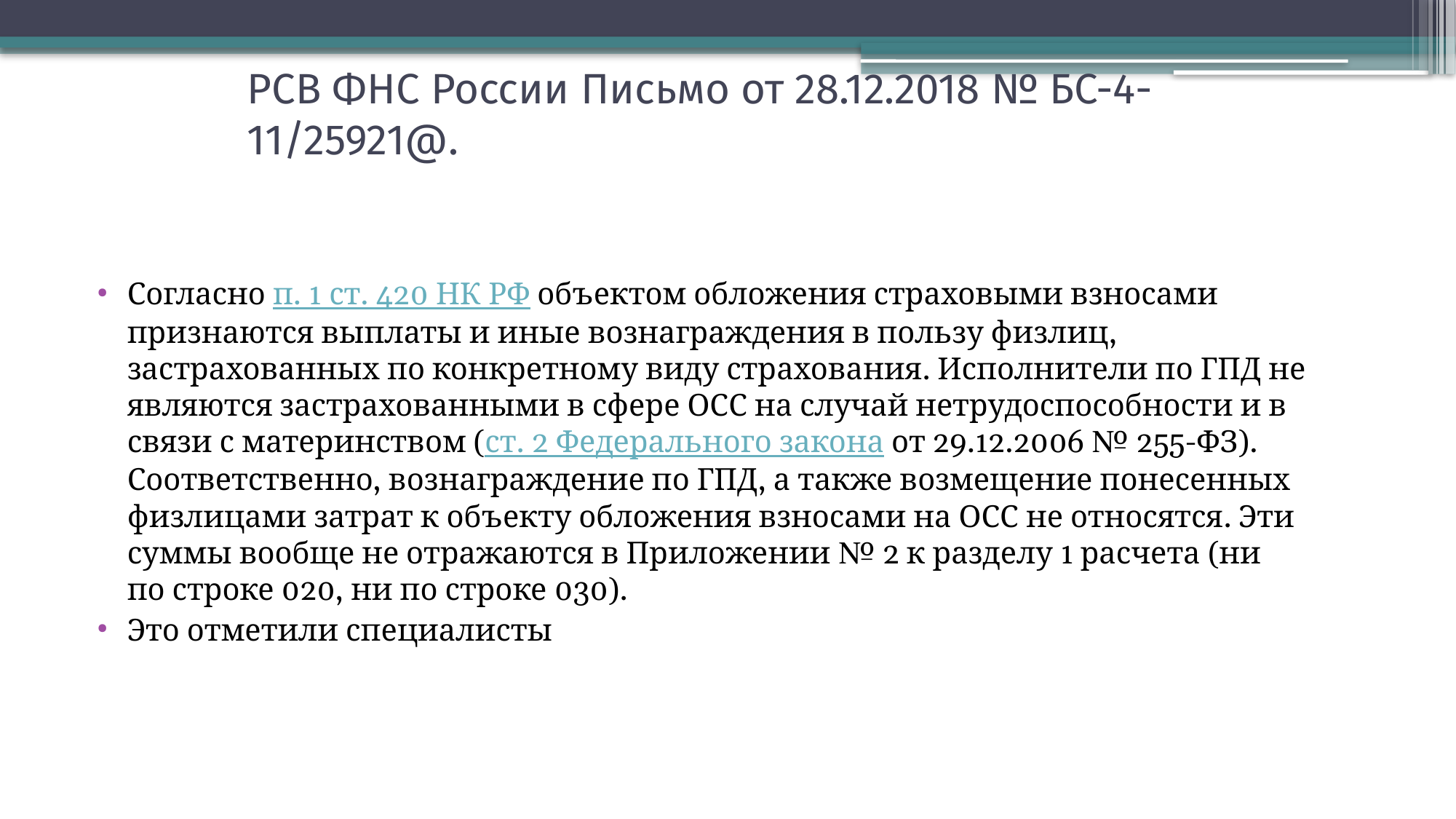

# РСВ ФНС России Письмо от 28.12.2018 № БС-4-11/25921@.
Согласно п. 1 ст. 420 НК РФ объектом обложения страховыми взносами признаются выплаты и иные вознаграждения в пользу физлиц, застрахованных по конкретному виду страхования. Исполнители по ГПД не являются застрахованными в сфере ОСС на случай нетрудоспособности и в связи с материнством (ст. 2 Федерального закона от 29.12.2006 № 255-ФЗ). Соответственно, вознаграждение по ГПД, а также возмещение понесенных физлицами затрат к объекту обложения взносами на ОСС не относятся. Эти суммы вообще не отражаются в Приложении № 2 к разделу 1 расчета (ни по строке 020, ни по строке 030).
Это отметили специалисты